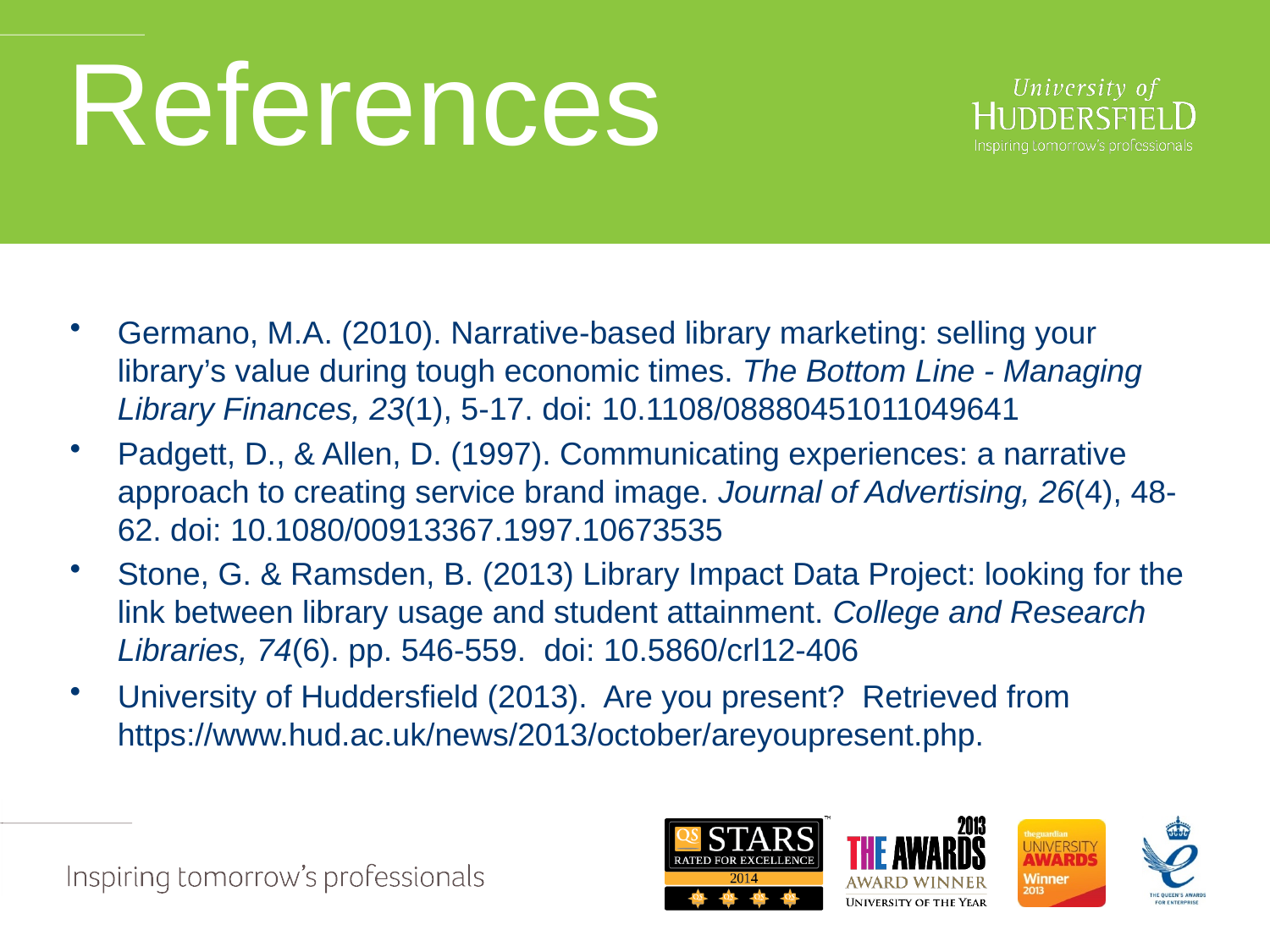

# References
Germano, M.A. (2010). Narrative-based library marketing: selling your library’s value during tough economic times. The Bottom Line - Managing Library Finances, 23(1), 5-17. doi: 10.1108/08880451011049641
Padgett, D., & Allen, D. (1997). Communicating experiences: a narrative approach to creating service brand image. Journal of Advertising, 26(4), 48-62. doi: 10.1080/00913367.1997.10673535
Stone, G. & Ramsden, B. (2013) Library Impact Data Project: looking for the link between library usage and student attainment. College and Research Libraries, 74(6). pp. 546-559.  doi: 10.5860/crl12-406
University of Huddersfield (2013).  Are you present?  Retrieved from https://www.hud.ac.uk/news/2013/october/areyoupresent.php.